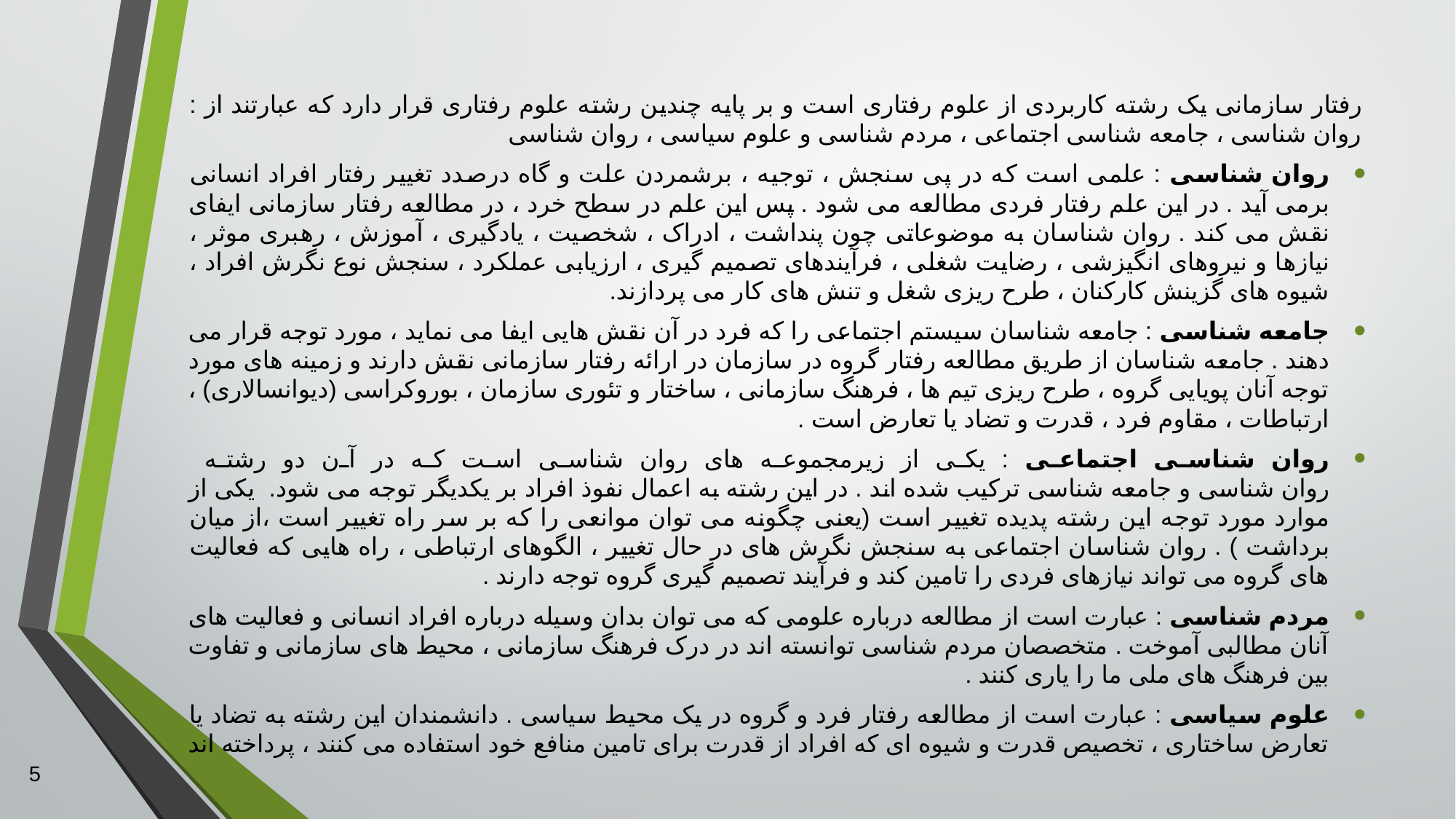

رفتار سازمانی یک رشته کاربردی از علوم رفتاری است و بر پایه چندین رشته علوم رفتاری قرار دارد که عبارتند از : روان شناسی ، جامعه شناسی اجتماعی ، مردم شناسی و علوم سیاسی ، روان شناسی
روان شناسی : علمی است که در پی سنجش ، توجیه ، برشمردن علت و گاه درصدد تغییر رفتار افراد انسانی برمی آید . در این علم رفتار فردی مطالعه می شود . پس این علم در سطح خرد ، در مطالعه رفتار سازمانی ایفای نقش می کند . روان شناسان به موضوعاتی چون پنداشت ، ادراک ، شخصیت ، یادگیری ، آموزش ، رهبری موثر ، نیازها و نیروهای انگیزشی ، رضایت شغلی ، فرآیندهای تصمیم گیری ، ارزیابی عملکرد ، سنجش نوع نگرش افراد ، شیوه های گزینش کارکنان ، طرح ریزی شغل و تنش های کار می پردازند.
جامعه شناسی : جامعه شناسان سیستم اجتماعی را که فرد در آن نقش هایی ایفا می نماید ، مورد توجه قرار می دهند . جامعه شناسان از طریق مطالعه رفتار گروه در سازمان در ارائه رفتار سازمانی نقش دارند و زمینه های مورد توجه آنان پویایی گروه ، طرح ریزی تیم ها ، فرهنگ سازمانی ، ساختار و تئوری سازمان ، بوروکراسی (دیوانسالاری) ، ارتباطات ، مقاوم فرد ، قدرت و تضاد یا تعارض است .
روان شناسی اجتماعی : یکی از زیرمجموعه های روان شناسی است که در آن دو رشته
روان شناسی و جامعه شناسی ترکیب شده اند . در این رشته به اعمال نفوذ افراد بر یکدیگر توجه می شود.  یکی از موارد مورد توجه این رشته پدیده تغییر است (یعنی چگونه می توان موانعی را که بر سر راه تغییر است ،از میان برداشت ) . روان شناسان اجتماعی به سنجش نگرش های در حال تغییر ، الگوهای ارتباطی ، راه هایی که فعالیت های گروه می تواند نیازهای فردی را تامین کند و فرآیند تصمیم گیری گروه توجه دارند .
مردم شناسی : عبارت است از مطالعه درباره علومی که می توان بدان وسیله درباره افراد انسانی و فعالیت های آنان مطالبی آموخت . متخصصان مردم شناسی توانسته اند در درک فرهنگ سازمانی ، محیط های سازمانی و تفاوت بین فرهنگ های ملی ما را یاری کنند .
علوم سیاسی : عبارت است از مطالعه رفتار فرد و گروه در یک محیط سیاسی . دانشمندان این رشته به تضاد یا تعارض ساختاری ، تخصیص قدرت و شیوه ای که افراد از قدرت برای تامین منافع خود استفاده می کنند ، پرداخته اند
5